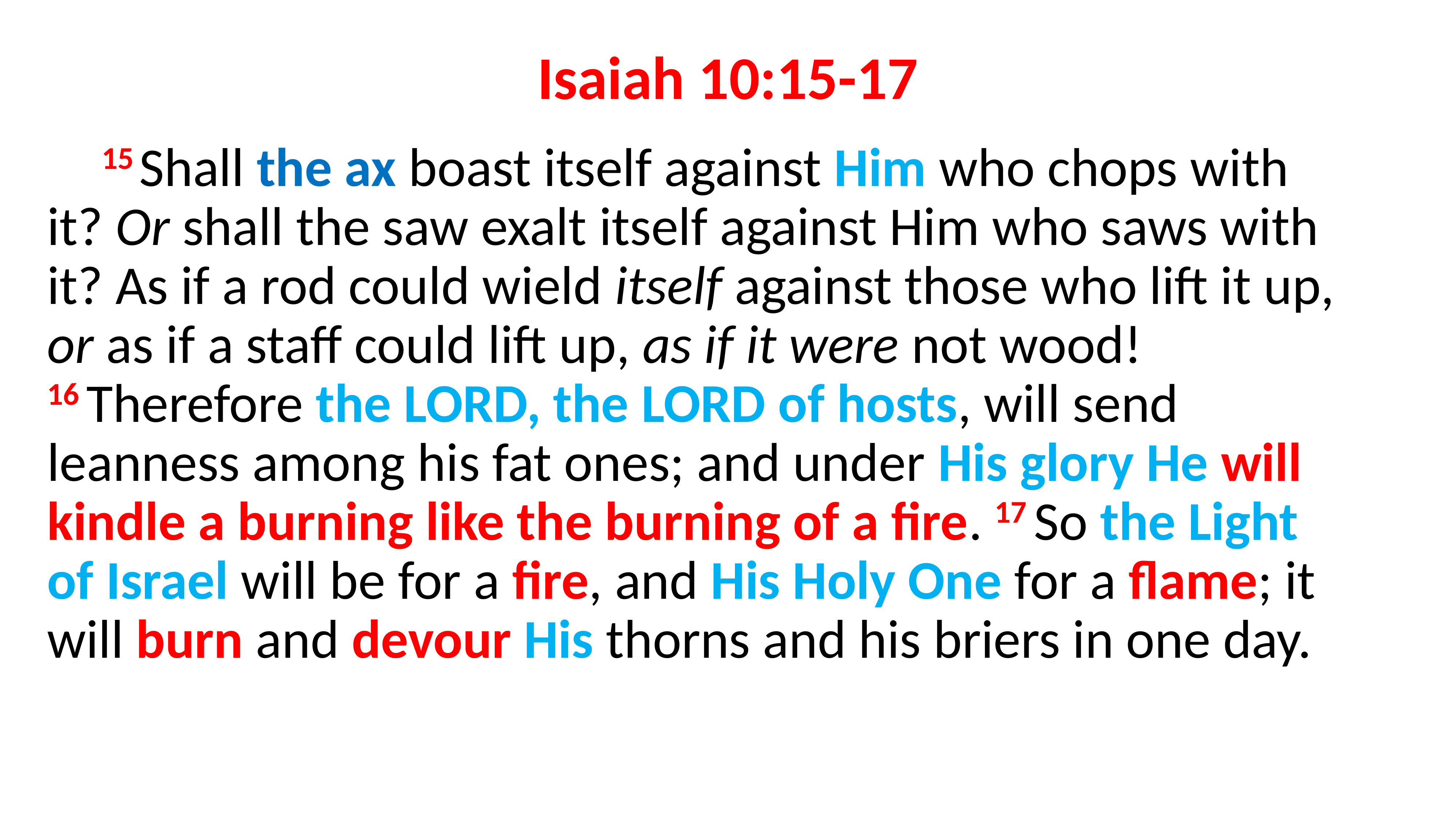

# Isaiah 10:15-17
	15 Shall the ax boast itself against Him who chops with it? Or shall the saw exalt itself against Him who saws with it? As if a rod could wield itself against those who lift it up, or as if a staff could lift up, as if it were not wood! 16 Therefore the LORD, the LORD of hosts, will send leanness among his fat ones; and under His glory He will kindle a burning like the burning of a fire. 17 So the Light of Israel will be for a fire, and His Holy One for a flame; it will burn and devour His thorns and his briers in one day.